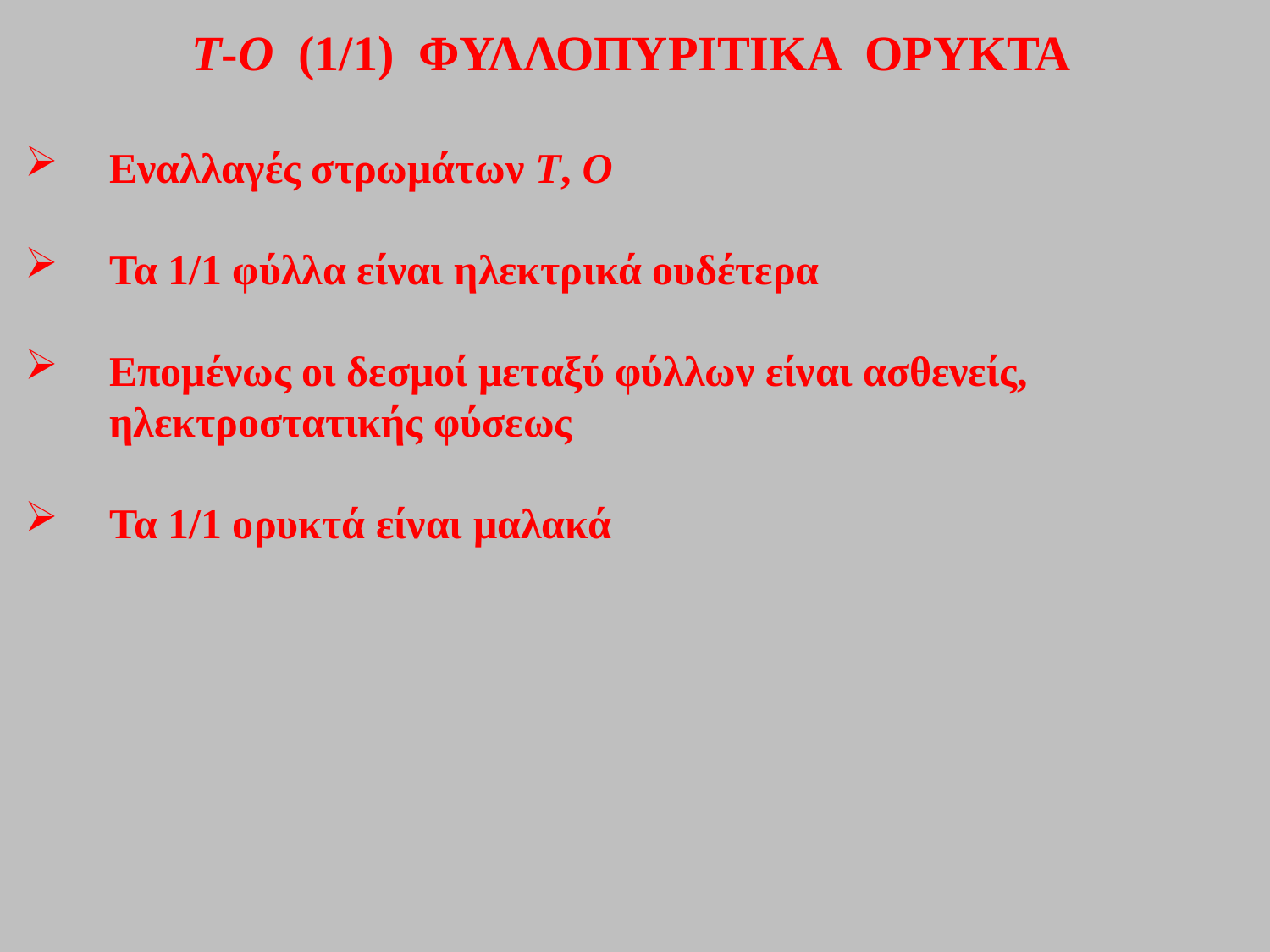

Τ-Ο  (1/1)  ΦΥΛΛΟΠΥΡΙΤΙΚΑ  ΟΡΥΚΤΑ
Eναλλαγές στρωμάτων Τ, Ο

Τα 1/1 φύλλα είναι ηλεκτρικά ουδέτερα

Επομένως οι δεσμοί μεταξύ φύλλων είναι ασθενείς, ηλεκτροστατικής φύσεως

Τα 1/1 ορυκτά είναι μαλακά